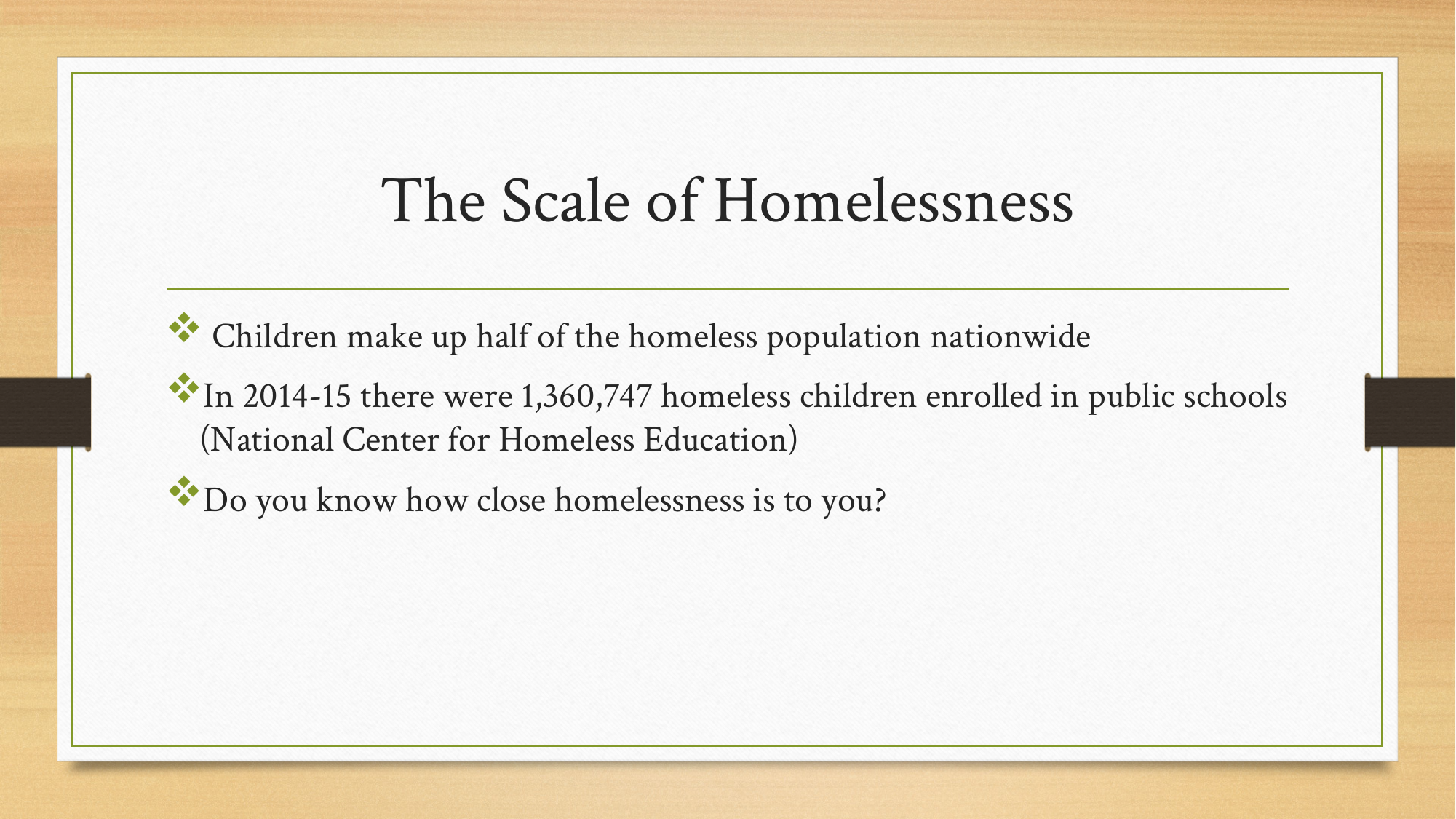

# The Scale of Homelessness
 Children make up half of the homeless population nationwide
In 2014-15 there were 1,360,747 homeless children enrolled in public schools (National Center for Homeless Education)
Do you know how close homelessness is to you?